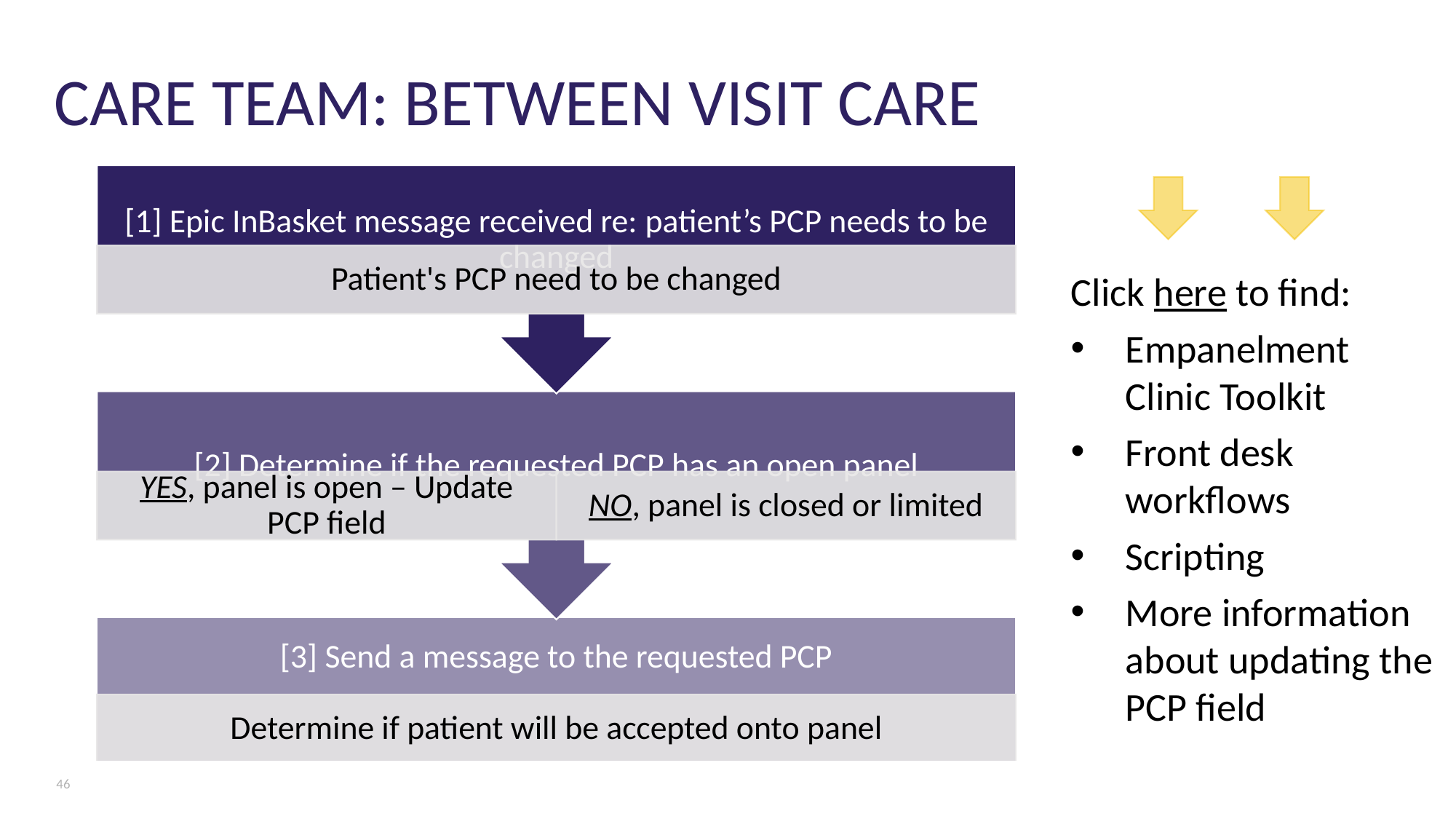

CARE TEAM: BETWEEN VISIT CARE
[3] Send a message to the requested PCP
Determine if patient will be accepted onto panel
[2] Determine if the requested PCP has an open panel
YES, panel is open – Update PCP field
NO, panel is closed or limited
[1] Epic InBasket message received re: patient’s PCP needs to be changed
Patient's PCP need to be changed

Click here to find:
Empanelment Clinic Toolkit
Front desk workflows
Scripting
More information about updating the PCP field
46

Primary Care and Population Health